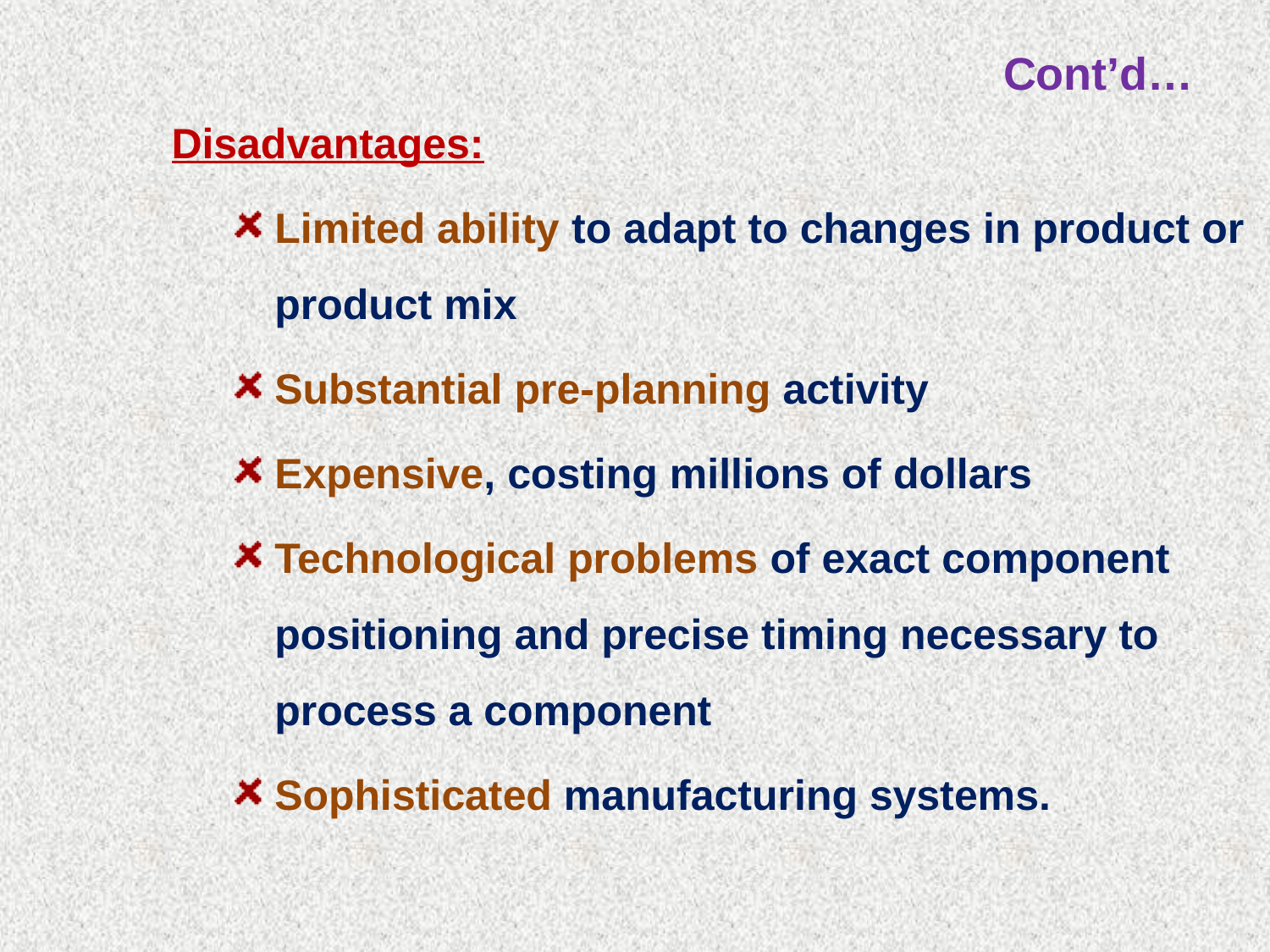

# Cont’d…
Disadvantages:
Limited ability to adapt to changes in product or product mix
Substantial pre-planning activity
Expensive, costing millions of dollars
Technological problems of exact component positioning and precise timing necessary to process a component
Sophisticated manufacturing systems.